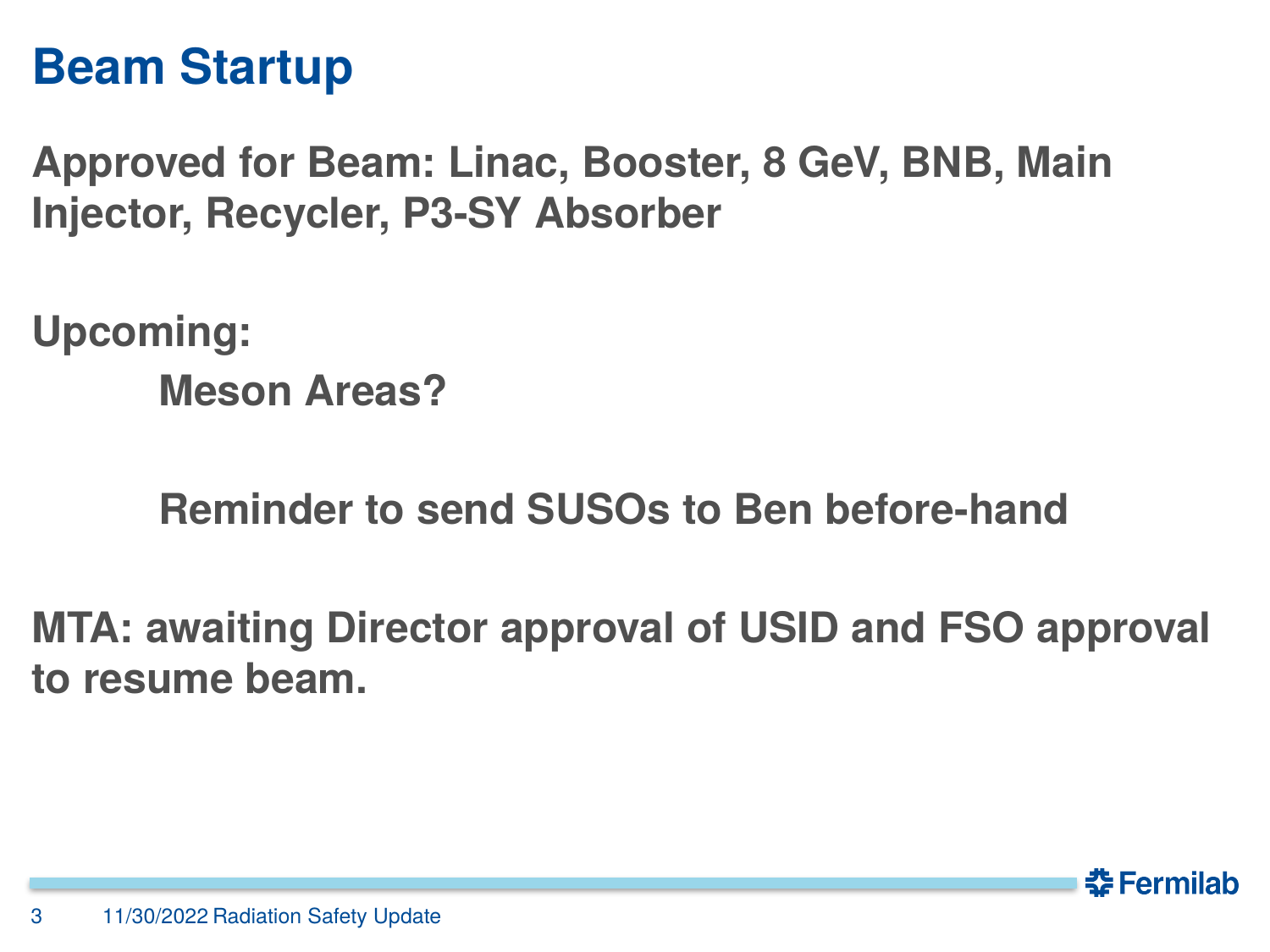

# Beam Startup
Approved for Beam: Linac, Booster, 8 GeV, BNB, Main Injector, Recycler, P3-SY Absorber

Upcoming:
	Meson Areas?

	Reminder to send SUSOs to Ben before-hand

MTA: awaiting Director approval of USID and FSO approval to resume beam.

3
11/30/2022
Radiation Safety Update